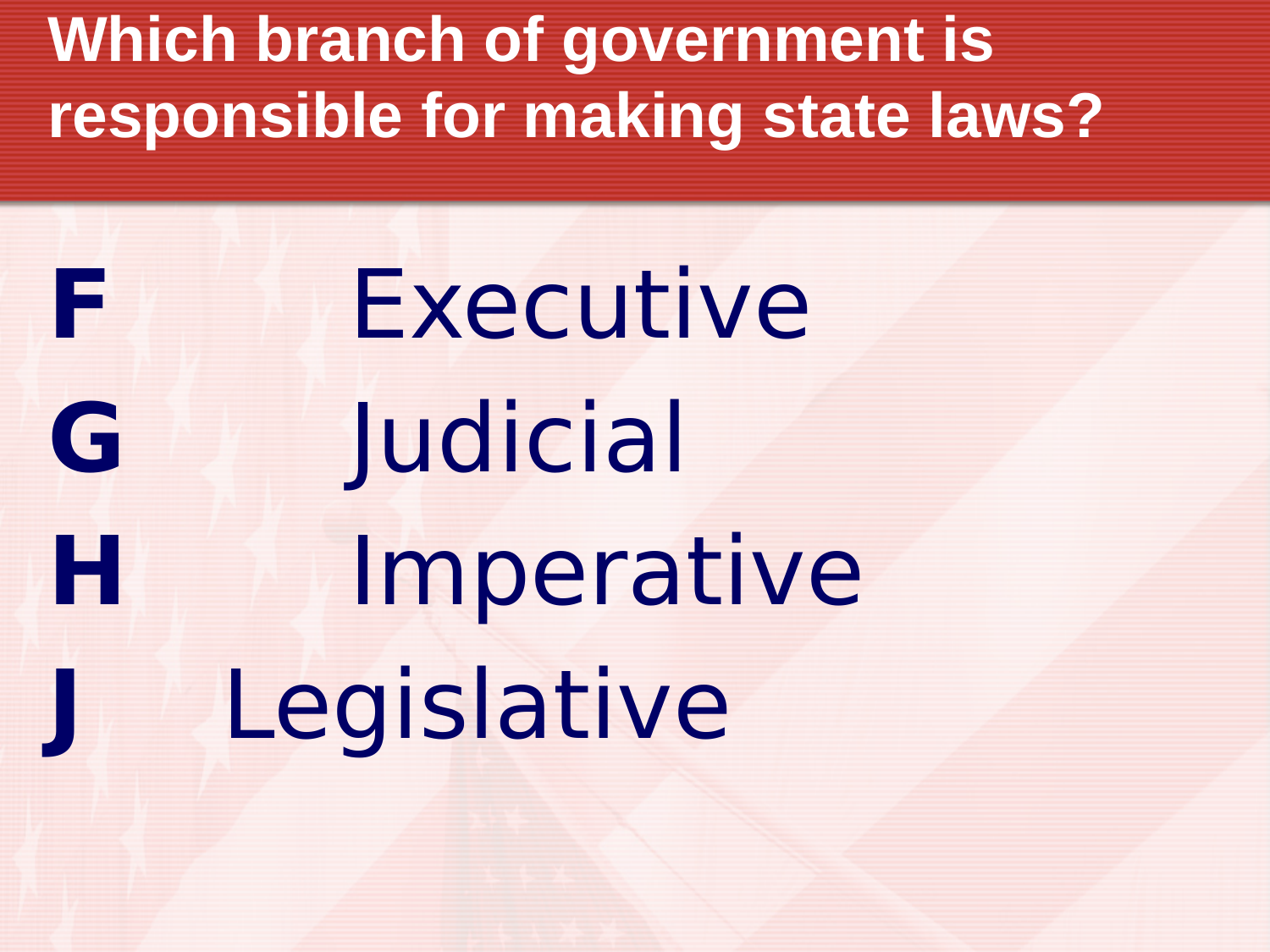

# Which branch of government is responsible for making state laws?
F		Executive
G		Judicial
H		Imperative
J		Legislative